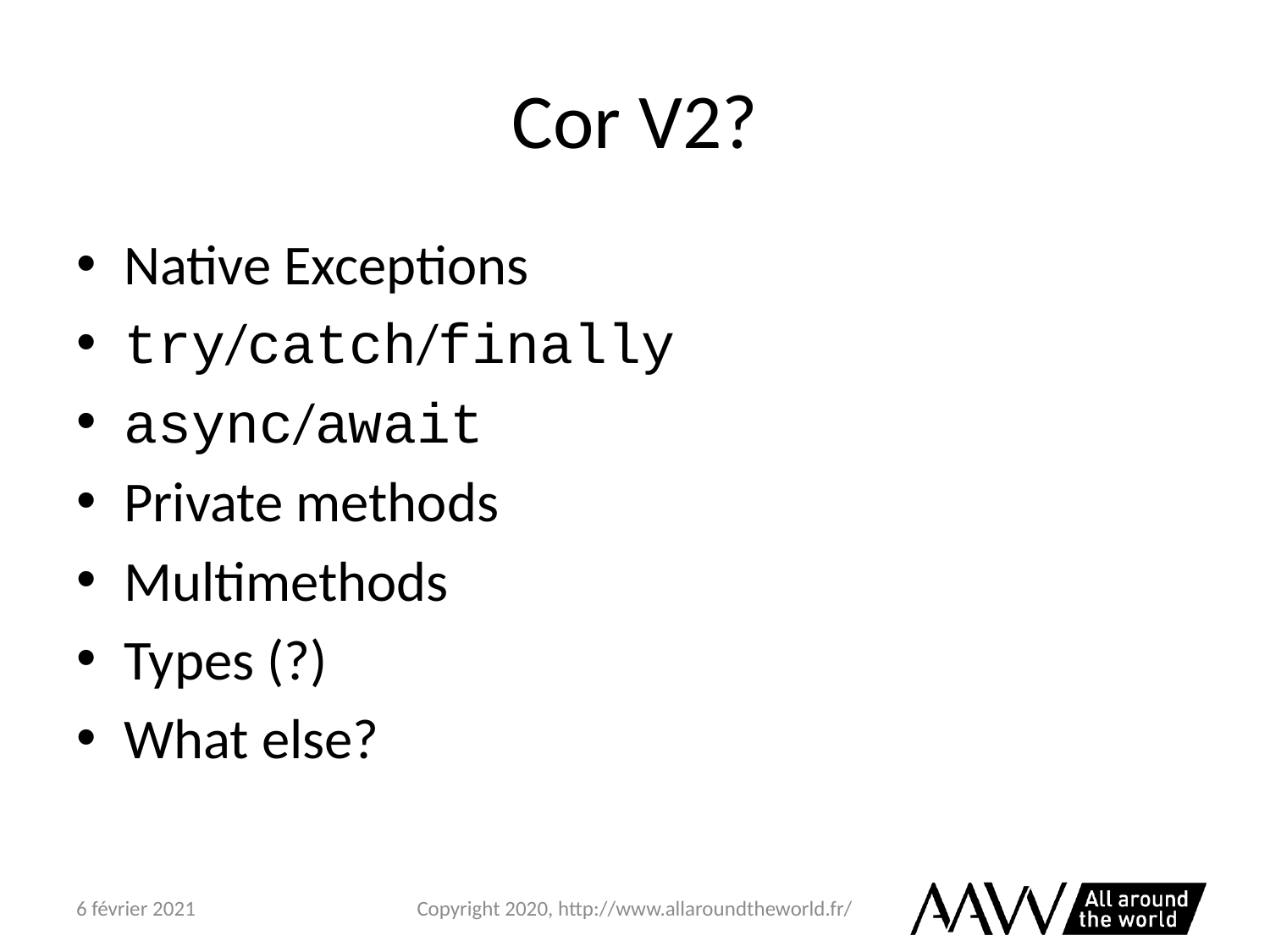

# Cor V2?
Native Exceptions
try/catch/finally
async/await
Private methods
Multimethods
Types (?)
What else?
6 février 2021
Copyright 2020, http://www.allaroundtheworld.fr/